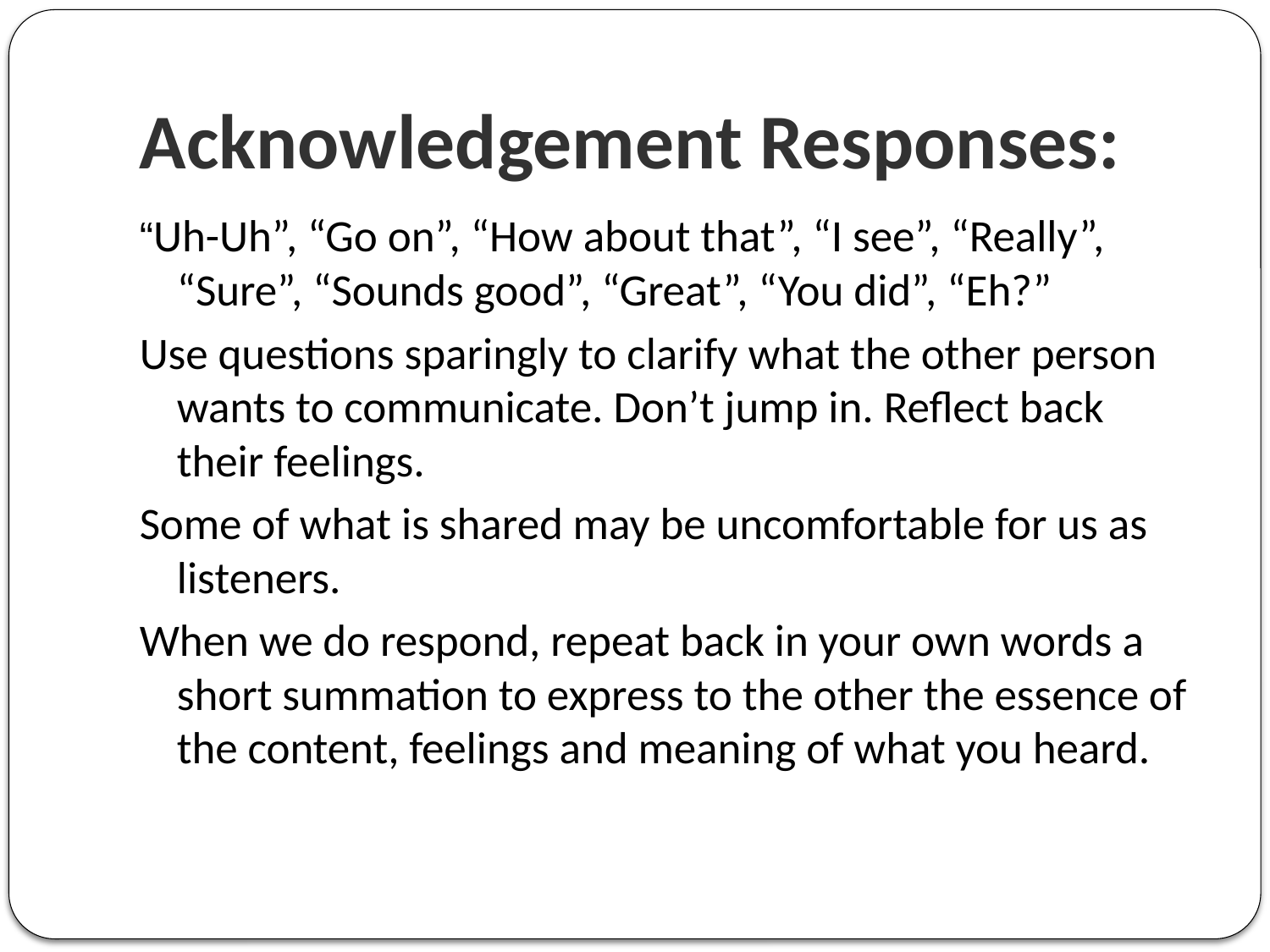

# Acknowledgement Responses:
“Uh-Uh”, “Go on”, “How about that”, “I see”, “Really”,  “Sure”, “Sounds good”, “Great”, “You did”, “Eh?”
Use questions sparingly to clarify what the other person wants to communicate. Don’t jump in. Reflect back their feelings.
Some of what is shared may be uncomfortable for us as listeners.
When we do respond, repeat back in your own words a short summation to express to the other the essence of the content, feelings and meaning of what you heard.